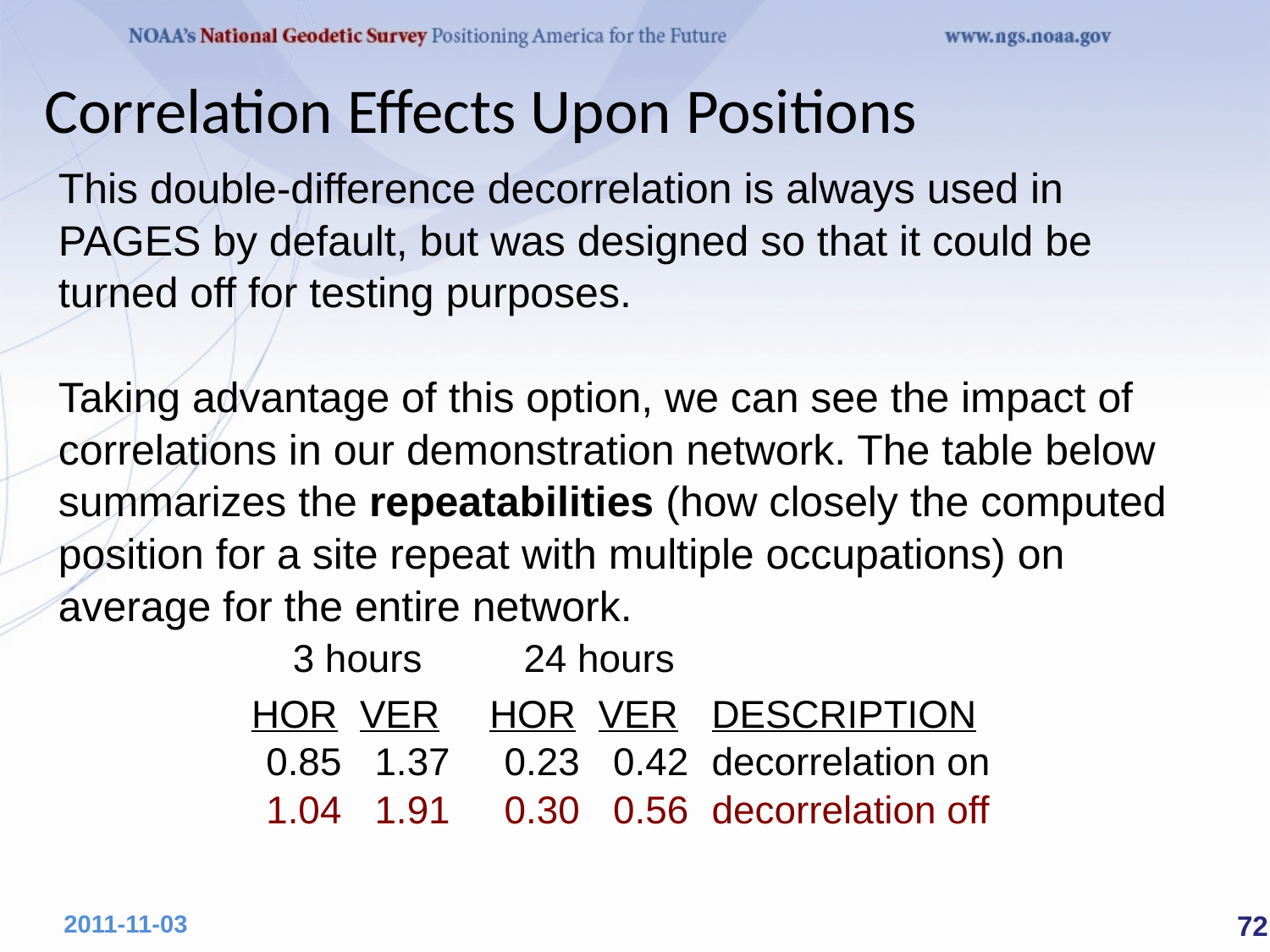

Correlation Effects Upon Positions
This double-difference decorrelation is always used in PAGES by default, but was designed so that it could be turned off for testing purposes.

Taking advantage of this option, we can see the impact of correlations in our demonstration network. The table below summarizes the repeatabilities (how closely the computed position for a site repeat with multiple occupations) on average for the entire network.
    3 hours
   24 hours
HOR
0.85
1.04
VER
1.37
1.91
HOR
0.23
0.30
VER
0.42
0.56
DESCRIPTION
decorrelation on
decorrelation off

 72

2011-11-03